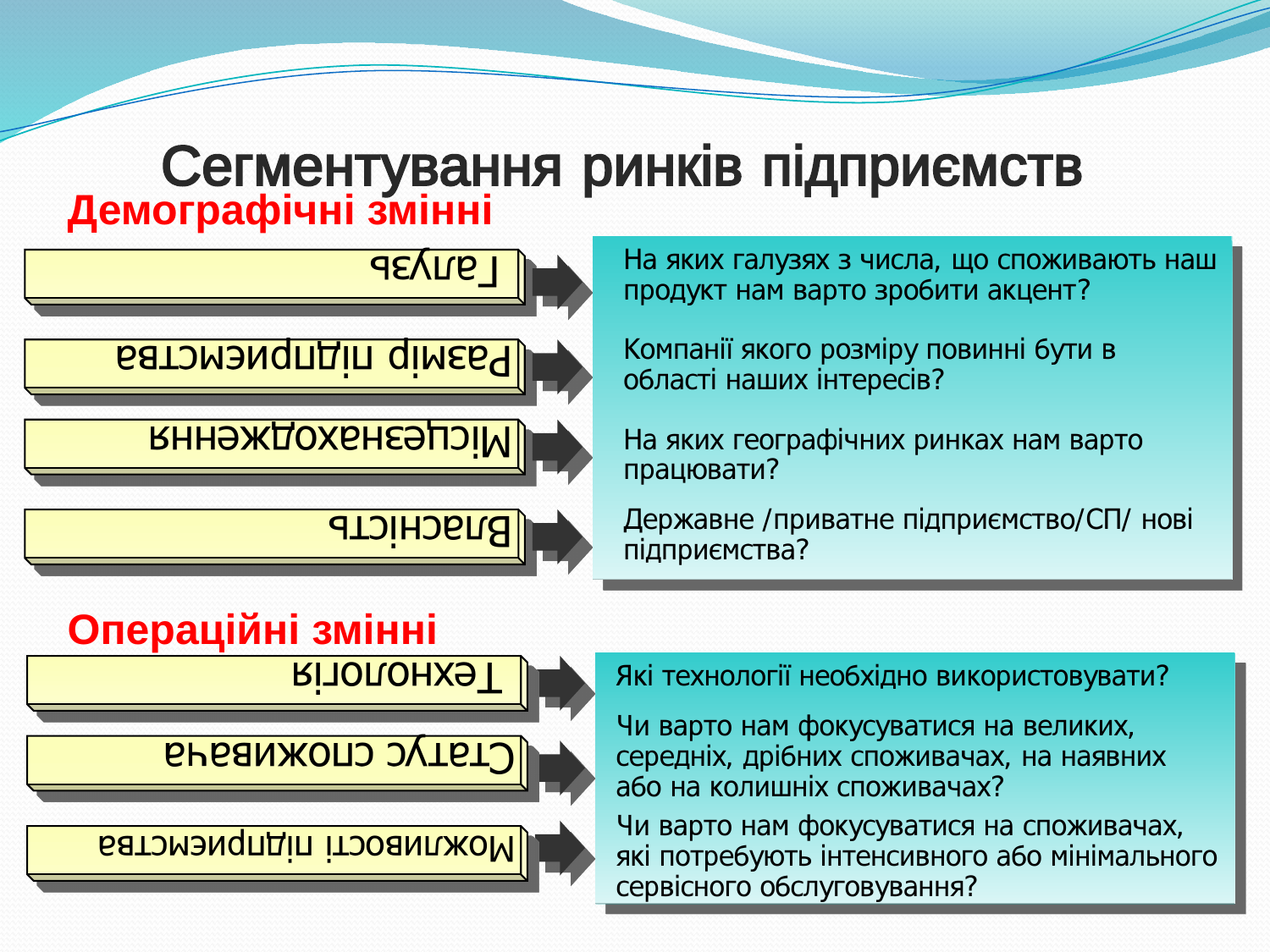

# Сегментування ринків підприємств
Демографічні змінні

На яких галузях з числа, що споживають наш продукт нам варто зробити акцент?
Компанії якого розміру повинні бути в області наших інтересів?
На яких географічних ринках нам варто працювати?
Державне /приватне підприємство/СП/ нові підприємства?
 Галузь
Размір підприємства
Місцезнаходження
Власність

Операційні змінні

 Технологія
Статус споживача
Можливості підприємства

Які технології необхідно використовувати?
Чи варто нам фокусуватися на великих, середніх, дрібних споживачах, на наявних або на колишніх споживачах?
Чи варто нам фокусуватися на споживачах, які потребують інтенсивного або мінімального сервісного обслуговування?